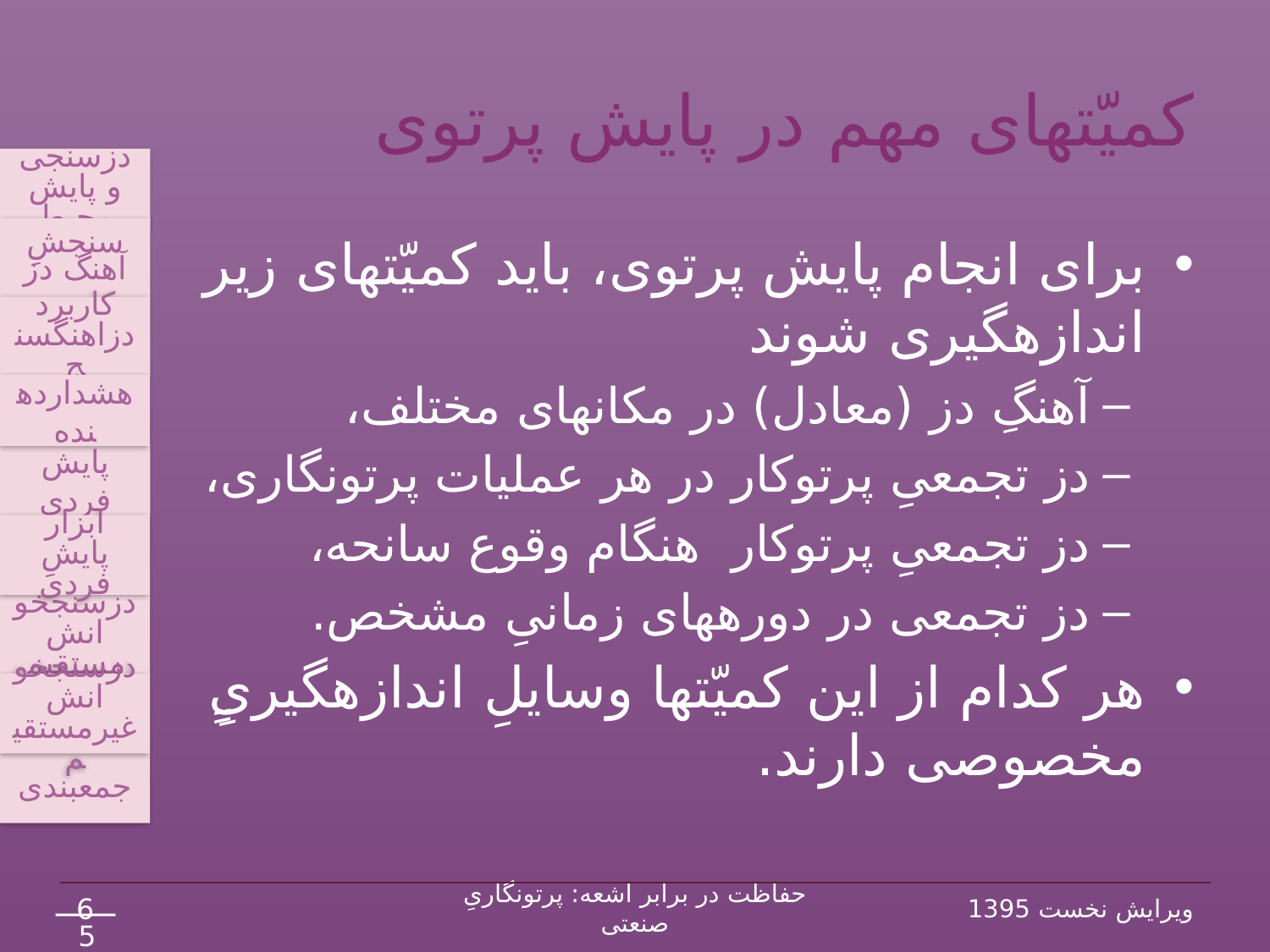

# کمیّت‏های مهم در پایش پرتوی
دزسنجی و پایش محیط
سنجشِ آهنگ دز
کاربرد دزاهنگ‏سنج
پایش فردی
ابزار پایشِ فردی
جمع‏بندی
هشداردهنده
دزسنج‏خوانش غیرمستقیم
دزسنج‏خوانش مستقیم
برای انجام پایش پرتوی، باید کمیّت‏های زیر اندازه‏گیری شوند
آهنگِ دز (معادل) در مکان‏های مختلف،
دز تجمعیِ پرتوکار در هر عملیات پرتونگاری،
دز تجمعیِ پرتوکار  هنگام وقوع سانحه،
دز تجمعی در دوره‏های زمانیِ مشخص.
هر کدام از این کمیّت‏ها وسایلِ اندازه‏گیریِ‏ِِ مخصوصی دارند.
6
حفاظت در برابر اشعه: پرتونگاریِ صنعتی
ویرایش نخست 1395
54